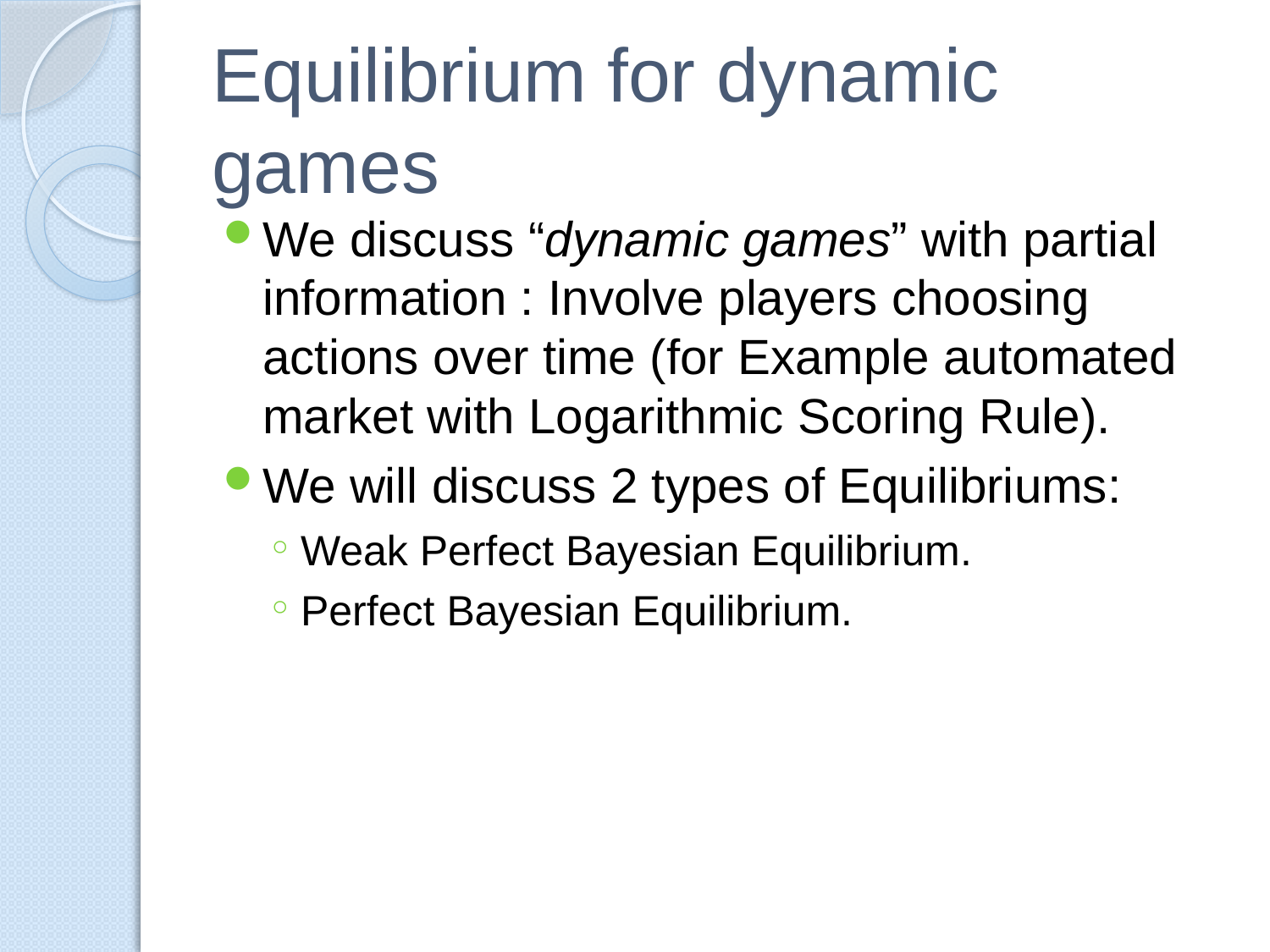

# Equilibrium for dynamic games
We discuss “dynamic games” with partial information : Involve players choosing actions over time (for Example automated market with Logarithmic Scoring Rule).
We will discuss 2 types of Equilibriums:
Weak Perfect Bayesian Equilibrium.
Perfect Bayesian Equilibrium.